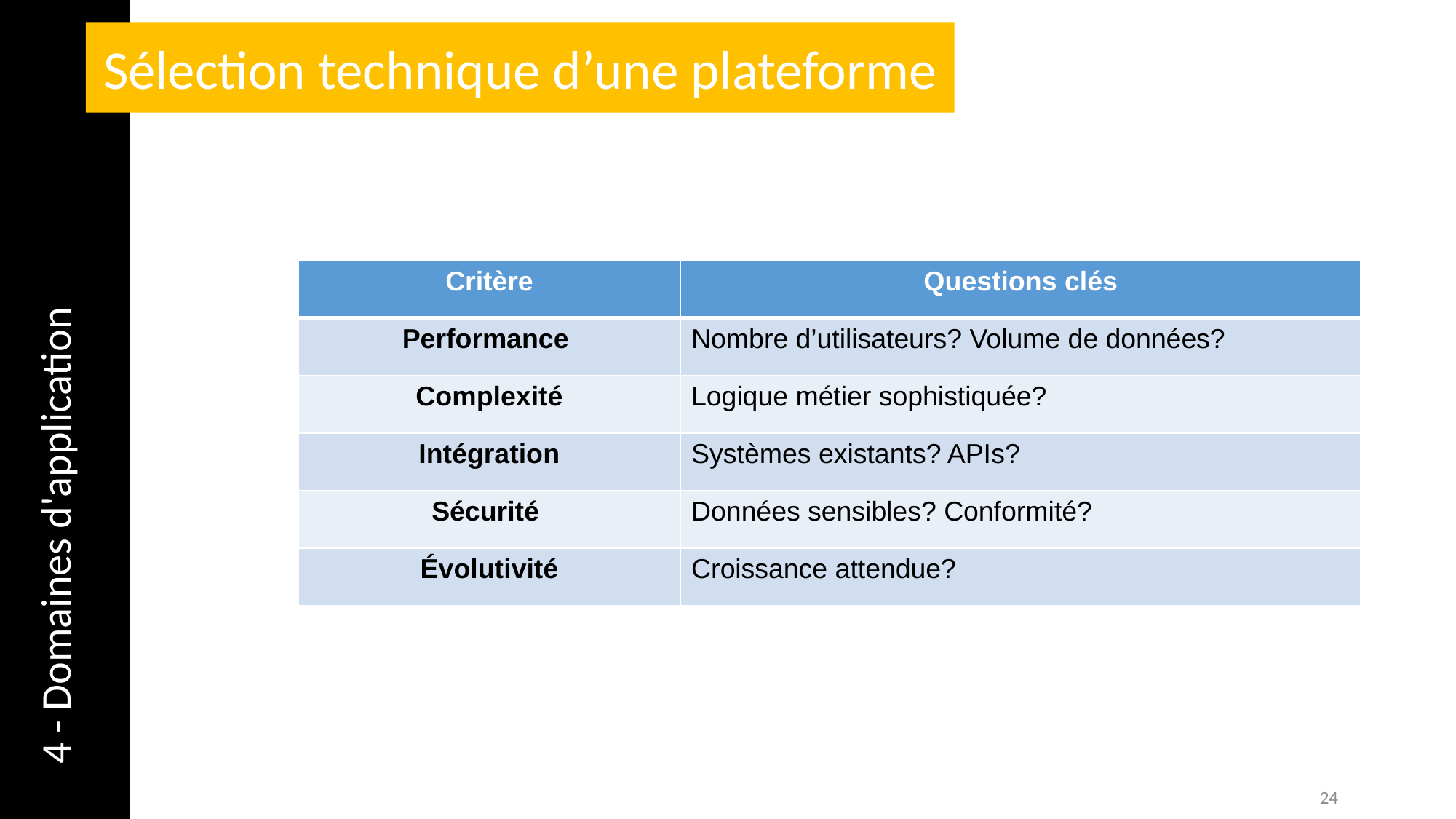

Sélection technique d’une plateforme
| Critère | Questions clés |
| --- | --- |
| Performance | Nombre d’utilisateurs? Volume de données? |
| Complexité | Logique métier sophistiquée? |
| Intégration | Systèmes existants? APIs? |
| Sécurité | Données sensibles? Conformité? |
| Évolutivité | Croissance attendue? |
4 - Domaines d'application

24